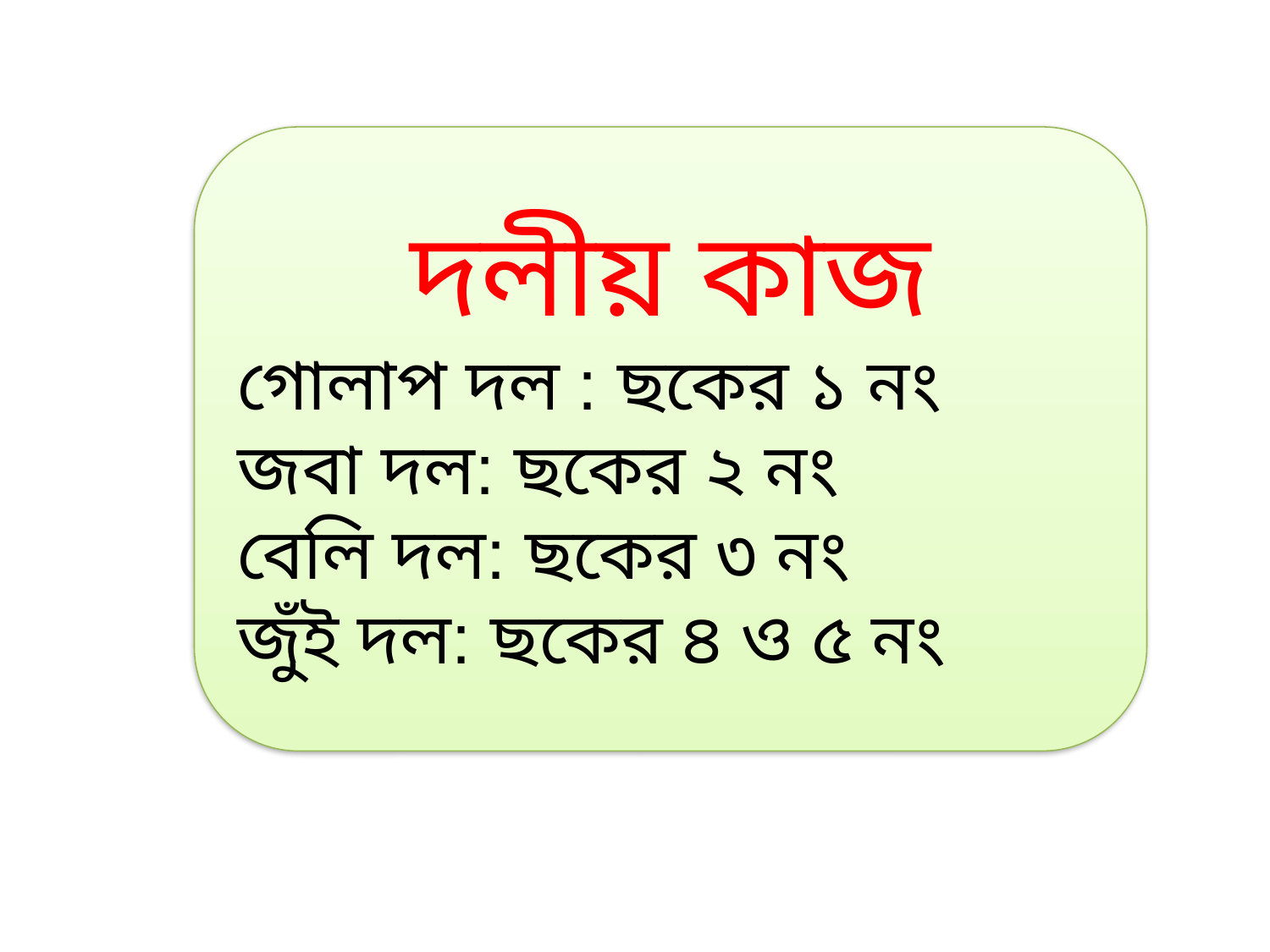

দলীয় কাজ
গোলাপ দল : ছকের ১ নং
জবা দল: ছকের ২ নং
বেলি দল: ছকের ৩ নং
জুঁই দল: ছকের ৪ ও ৫ নং